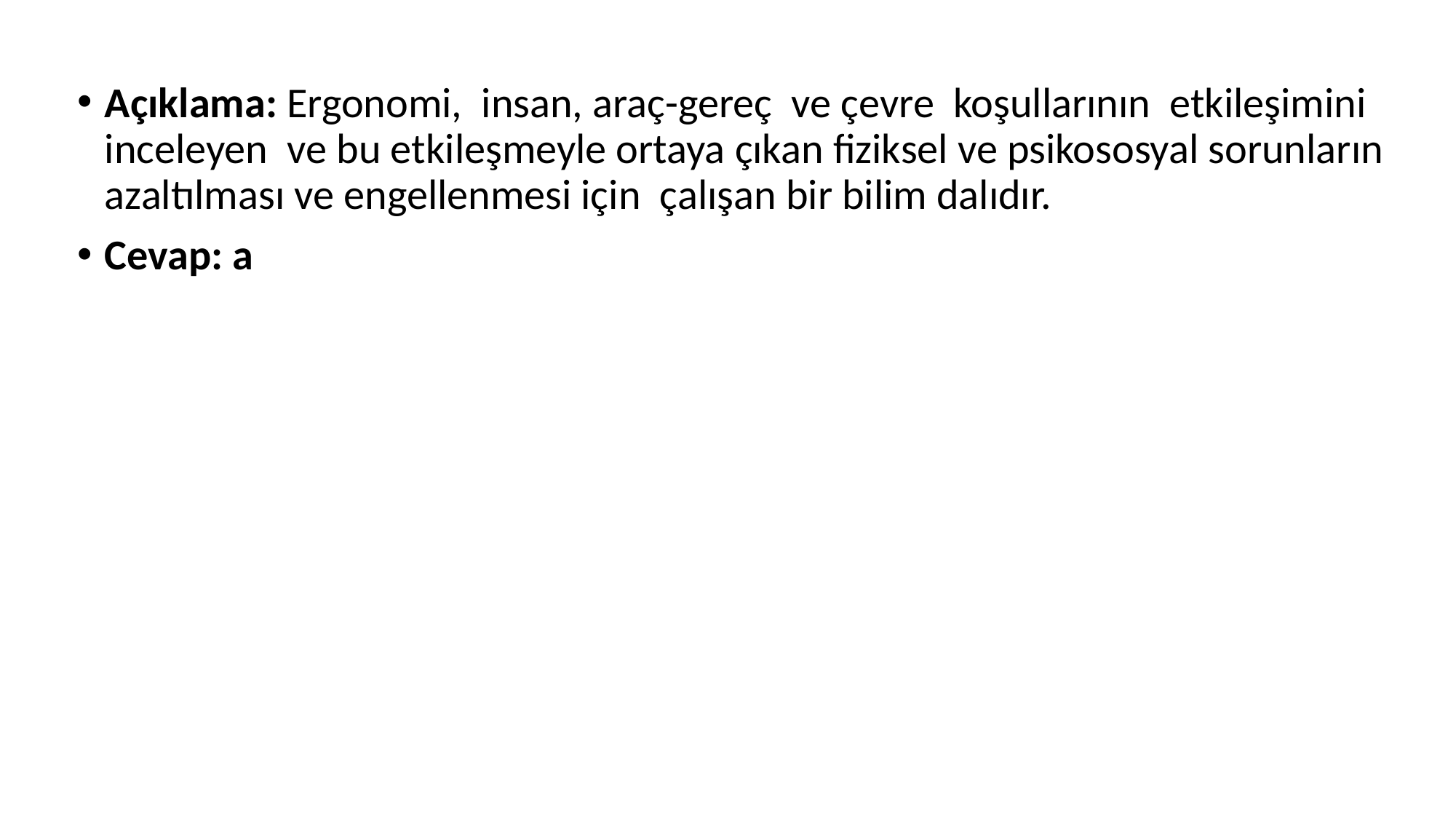

Açıklama: Ergonomi,  insan, araç-gereç  ve çevre  koşullarının  etkileşimini  inceleyen  ve bu etkileşmeyle ortaya çıkan fiziksel ve psikososyal sorunların azaltılması ve engellenmesi için  çalışan bir bilim dalıdır.
Cevap: a